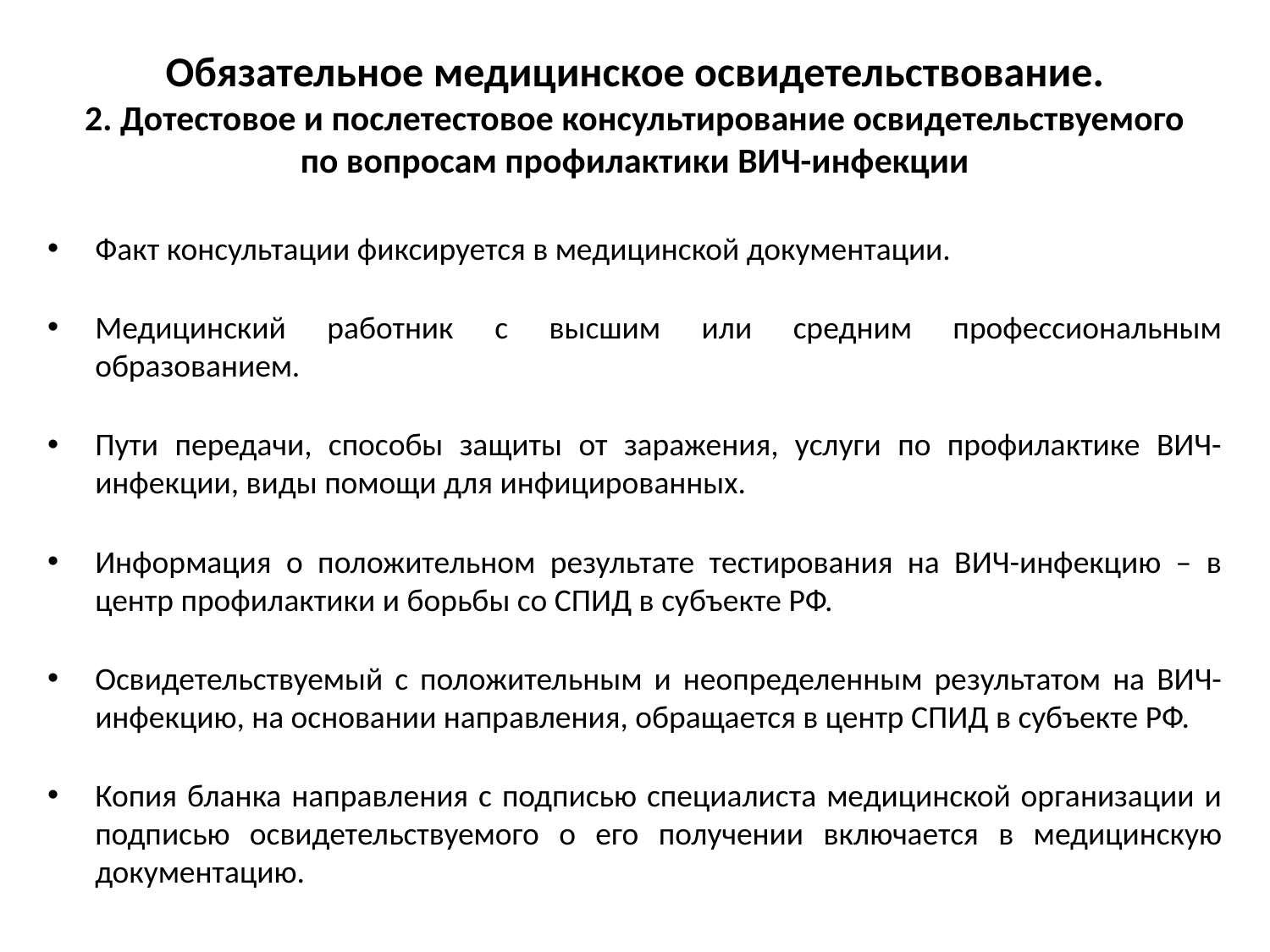

Обязательное медицинское освидетельствование.
2. Дотестовое и послетестовое консультирование освидетельствуемого по вопросам профилактики ВИЧ-инфекции
Факт консультации фиксируется в медицинской документации.

Медицинский работник с высшим или средним профессиональным образованием.

Пути передачи, способы защиты от заражения, услуги по профилактике ВИЧ-инфекции, виды помощи для инфицированных.

Информация о положительном результате тестирования на ВИЧ-инфекцию – в центр профилактики и борьбы со СПИД в субъекте РФ.

Освидетельствуемый с положительным и неопределенным результатом на ВИЧ-инфекцию, на основании направления, обращается в центр СПИД в субъекте РФ.

Копия бланка направления с подписью специалиста медицинской организации и подписью освидетельствуемого о его получении включается в медицинскую документацию.